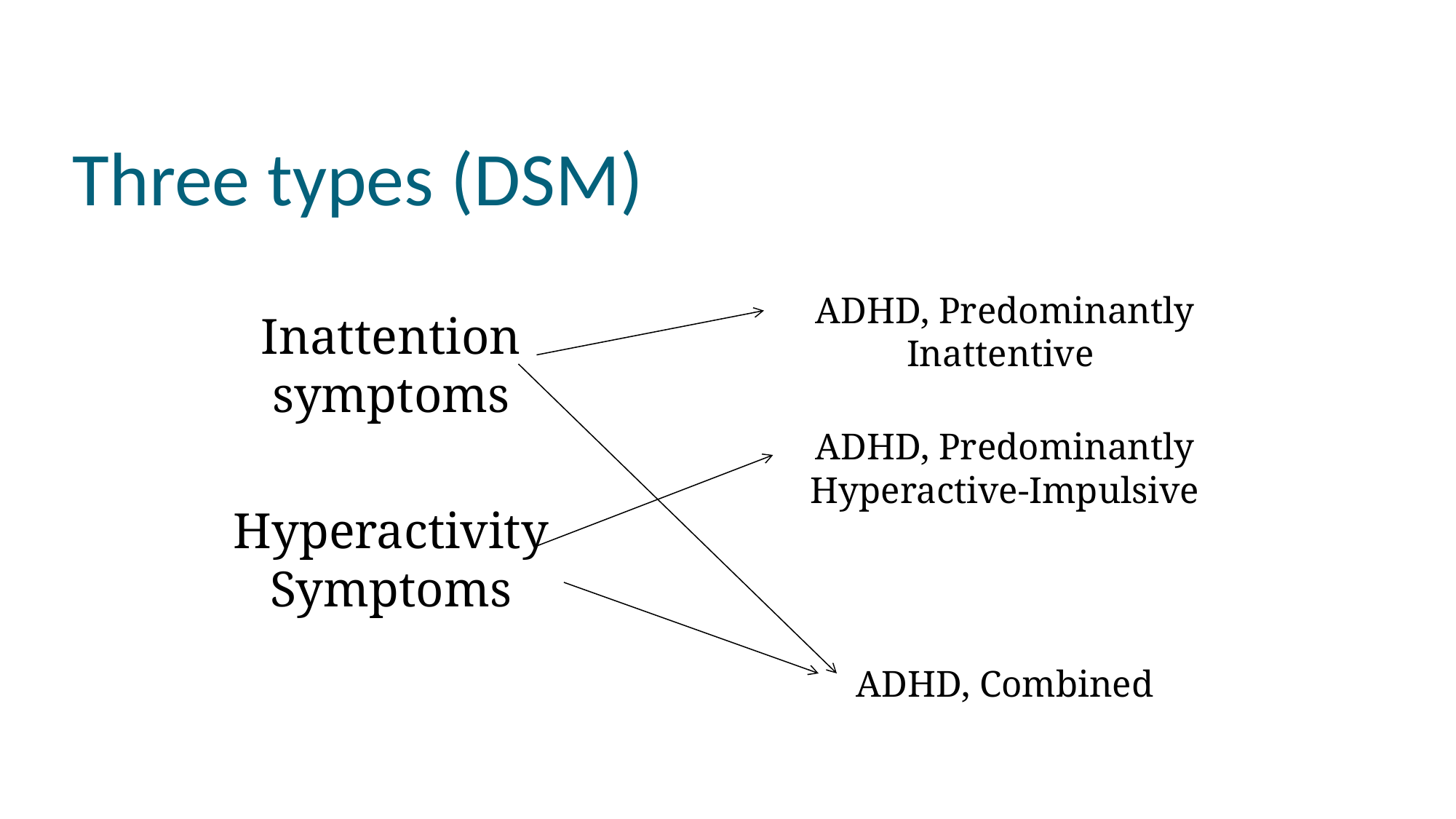

# Three types (DSM)
ADHD, Predominantly Inattentive
ADHD, Predominantly Hyperactive-Impulsive

ADHD, Combined
Inattention symptoms

Hyperactivity Symptoms